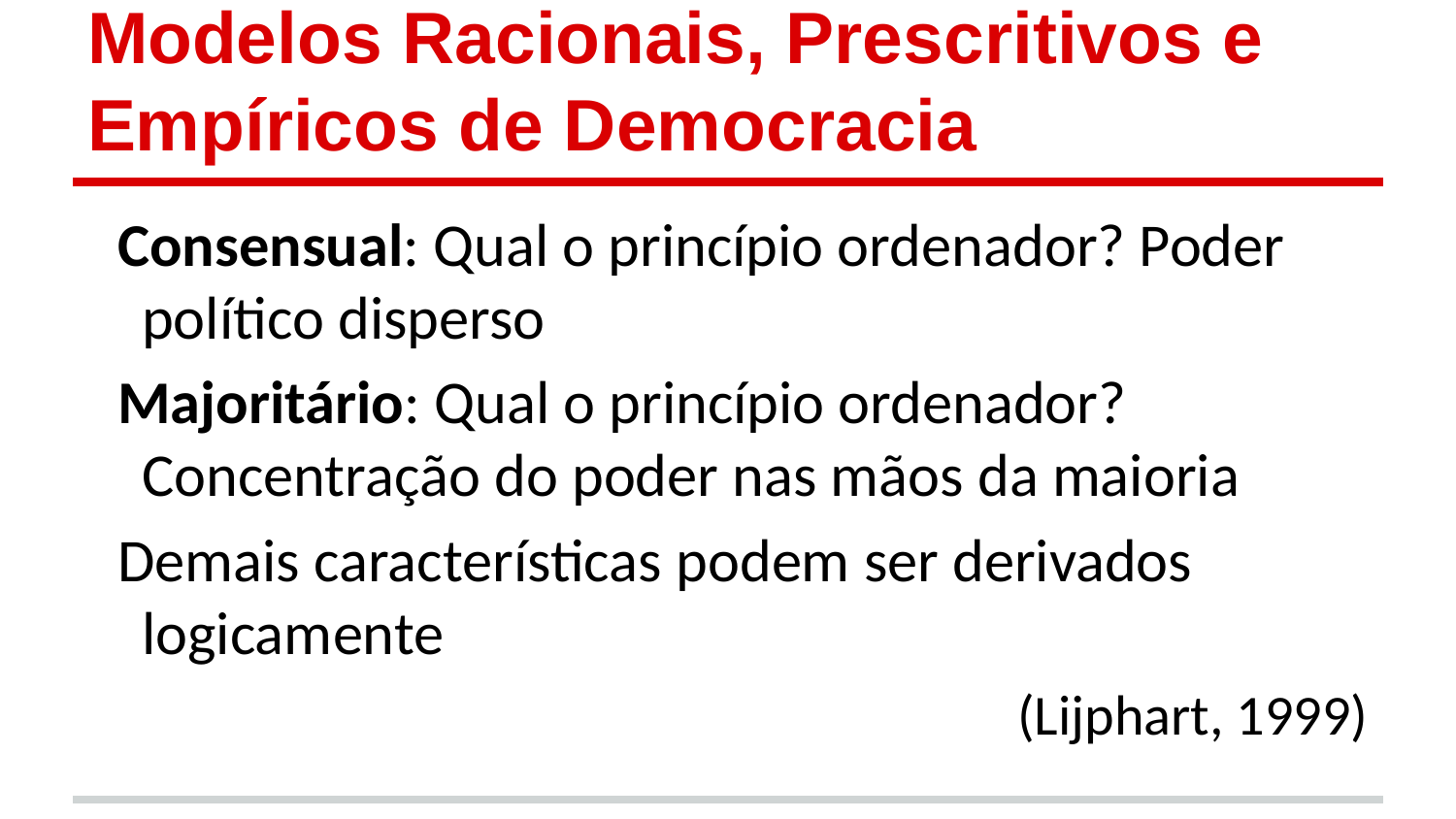

# Modelos Racionais, Prescritivos e Empíricos de Democracia
Consensual: Qual o princípio ordenador? Poder político disperso
Majoritário: Qual o princípio ordenador? Concentração do poder nas mãos da maioria
Demais características podem ser derivados logicamente
(Lijphart, 1999)